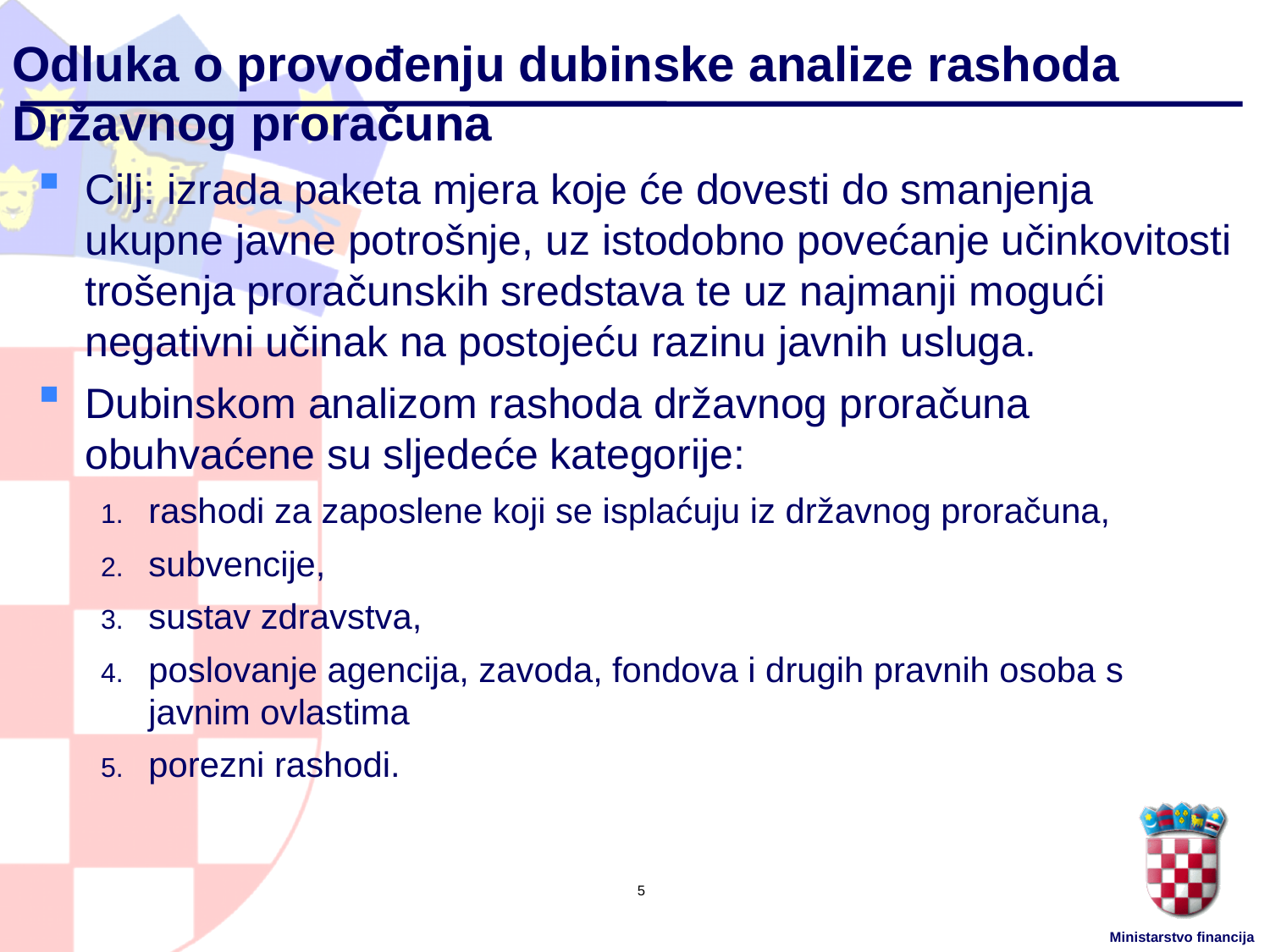

# Odluka o provođenju dubinske analize rashoda Držav­nog proračuna
Cilj: izrada paketa mjera koje će dovesti do smanjenja ukupne javne potrošnje, uz istodobno povećanje učinkovitosti trošenja proračunskih sredstava te uz najmanji mogući negativni učinak na postojeću razinu javnih usluga.
Dubinskom analizom rashoda državnog proračuna obuhvaćene su sljedeće kategorije:
rashodi za zaposlene koji se isplaćuju iz državnog proračuna,
subvencije,
sustav zdravstva,
poslovanje agencija, zavoda, fondova i drugih pravnih osoba s javnim ovlastima
porezni rashodi.

5